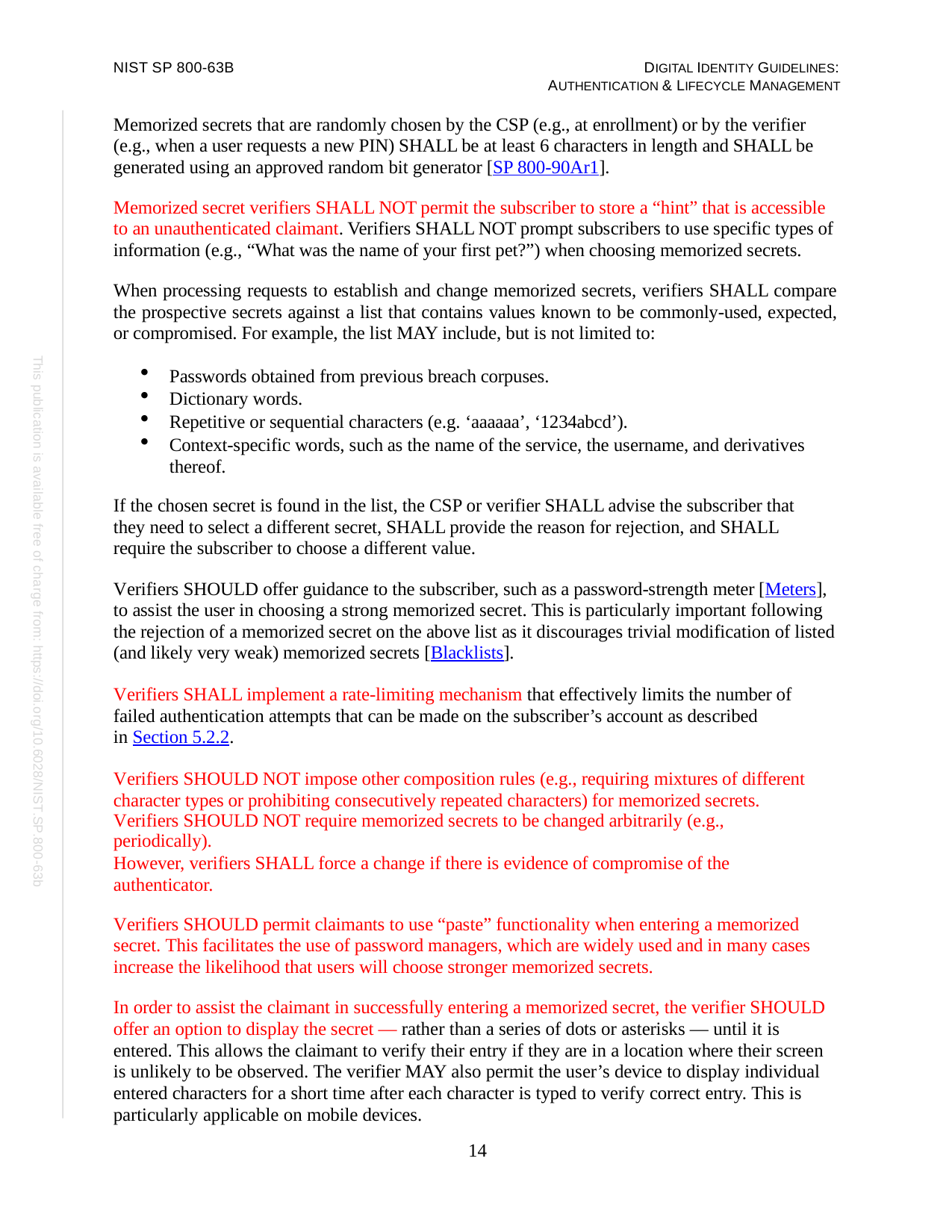

NIST SP 800-63B
DIGITAL IDENTITY GUIDELINES: AUTHENTICATION & LIFECYCLE MANAGEMENT

Memorized secrets that are randomly chosen by the CSP (e.g., at enrollment) or by the verifier (e.g., when a user requests a new PIN) SHALL be at least 6 characters in length and SHALL be generated using an approved random bit generator [SP 800-90Ar1].

Memorized secret verifiers SHALL NOT permit the subscriber to store a “hint” that is accessible to an unauthenticated claimant. Verifiers SHALL NOT prompt subscribers to use specific types of information (e.g., “What was the name of your first pet?”) when choosing memorized secrets.

When processing requests to establish and change memorized secrets, verifiers SHALL compare the prospective secrets against a list that contains values known to be commonly-used, expected, or compromised. For example, the list MAY include, but is not limited to:

Passwords obtained from previous breach corpuses.
Dictionary words.
Repetitive or sequential characters (e.g. ‘aaaaaa’, ‘1234abcd’).
Context-specific words, such as the name of the service, the username, and derivatives thereof.

If the chosen secret is found in the list, the CSP or verifier SHALL advise the subscriber that they need to select a different secret, SHALL provide the reason for rejection, and SHALL require the subscriber to choose a different value.

Verifiers SHOULD offer guidance to the subscriber, such as a password-strength meter [Meters], to assist the user in choosing a strong memorized secret. This is particularly important following the rejection of a memorized secret on the above list as it discourages trivial modification of listed (and likely very weak) memorized secrets [Blacklists].

Verifiers SHALL implement a rate-limiting mechanism that effectively limits the number of failed authentication attempts that can be made on the subscriber’s account as described
in Section 5.2.2.

Verifiers SHOULD NOT impose other composition rules (e.g., requiring mixtures of different character types or prohibiting consecutively repeated characters) for memorized secrets.
Verifiers SHOULD NOT require memorized secrets to be changed arbitrarily (e.g., periodically).
However, verifiers SHALL force a change if there is evidence of compromise of the authenticator.

Verifiers SHOULD permit claimants to use “paste” functionality when entering a memorized secret. This facilitates the use of password managers, which are widely used and in many cases increase the likelihood that users will choose stronger memorized secrets.

In order to assist the claimant in successfully entering a memorized secret, the verifier SHOULD offer an option to display the secret — rather than a series of dots or asterisks — until it is entered. This allows the claimant to verify their entry if they are in a location where their screen is unlikely to be observed. The verifier MAY also permit the user’s device to display individual entered characters for a short time after each character is typed to verify correct entry. This is particularly applicable on mobile devices.

This publication is available free of charge from: https://doi.org/10.6028/NIST.SP.800-63b
14